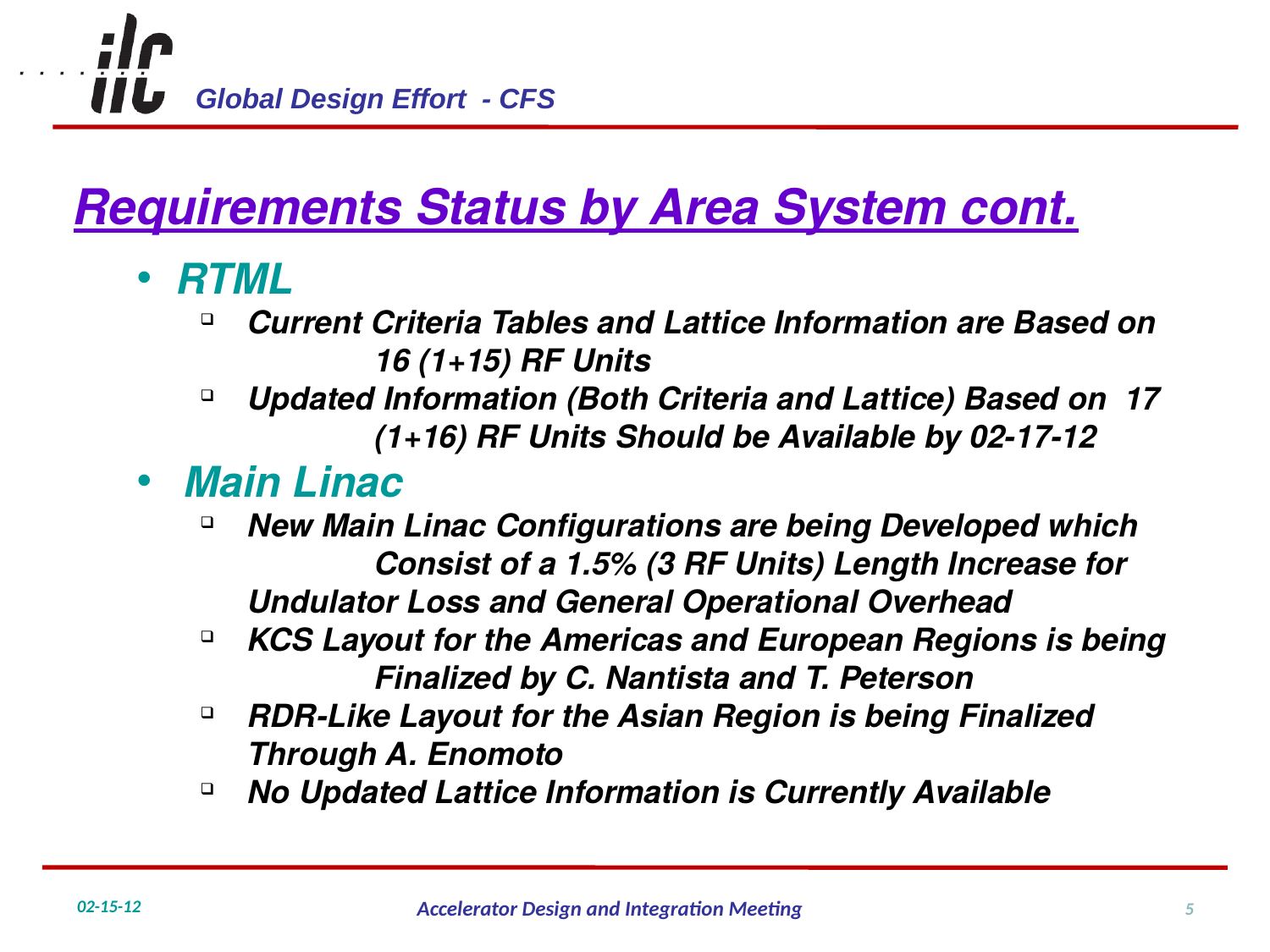

Requirements Status by Area System cont.

RTML
Current Criteria Tables and Lattice Information are Based on 	16 (1+15) RF Units
Updated Information (Both Criteria and Lattice) Based on  17 	(1+16) RF Units Should be Available by 02-17-12
Main Linac
New Main Linac Configurations are being Developed which 	Consist of a 1.5% (3 RF Units) Length Increase for 	Undulator Loss and General Operational Overhead
KCS Layout for the Americas and European Regions is being 	Finalized by C. Nantista and T. Peterson
RDR-Like Layout for the Asian Region is being Finalized  	Through A. Enomoto
No Updated Lattice Information is Currently Available
5